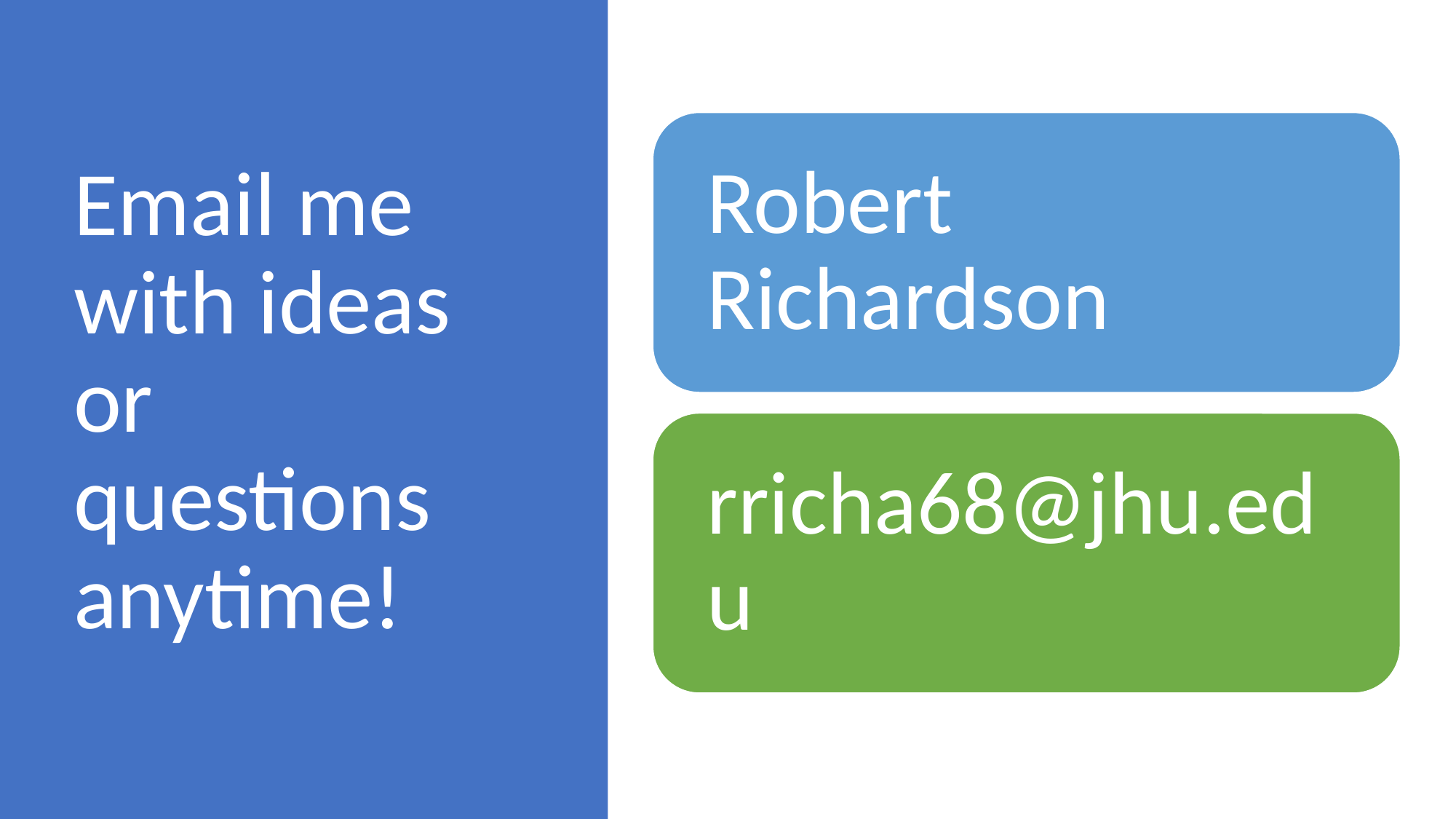

# Email me with ideas or questions anytime!
Robert Richardson
rricha68@jhu.edu